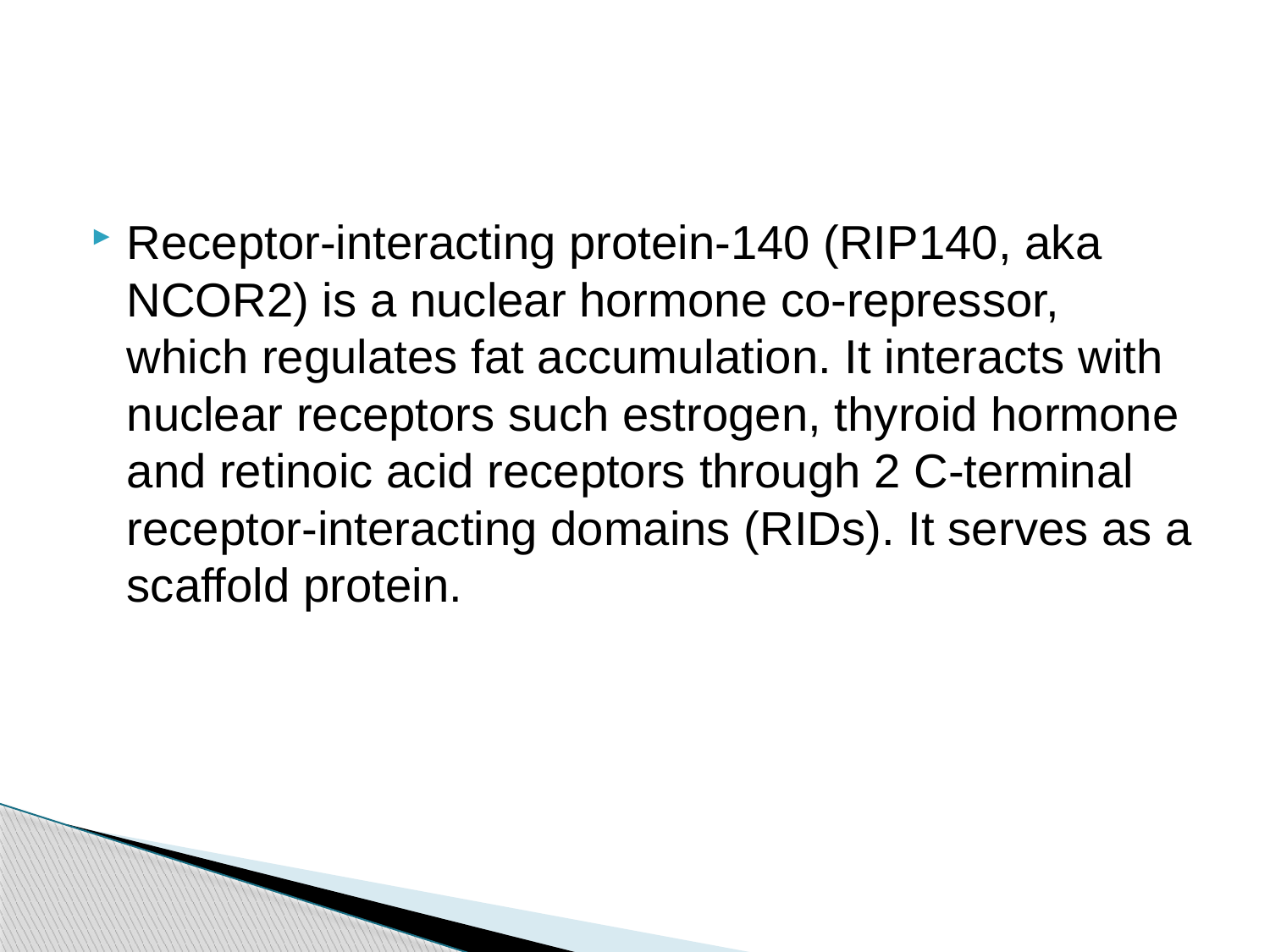

#
Receptor-interacting protein-140 (RIP140, aka NCOR2) is a nuclear hormone co-repressor, which regulates fat accumulation. It interacts with nuclear receptors such estrogen, thyroid hormone and retinoic acid receptors through 2 C-terminal receptor-interacting domains (RIDs). It serves as a scaffold protein.